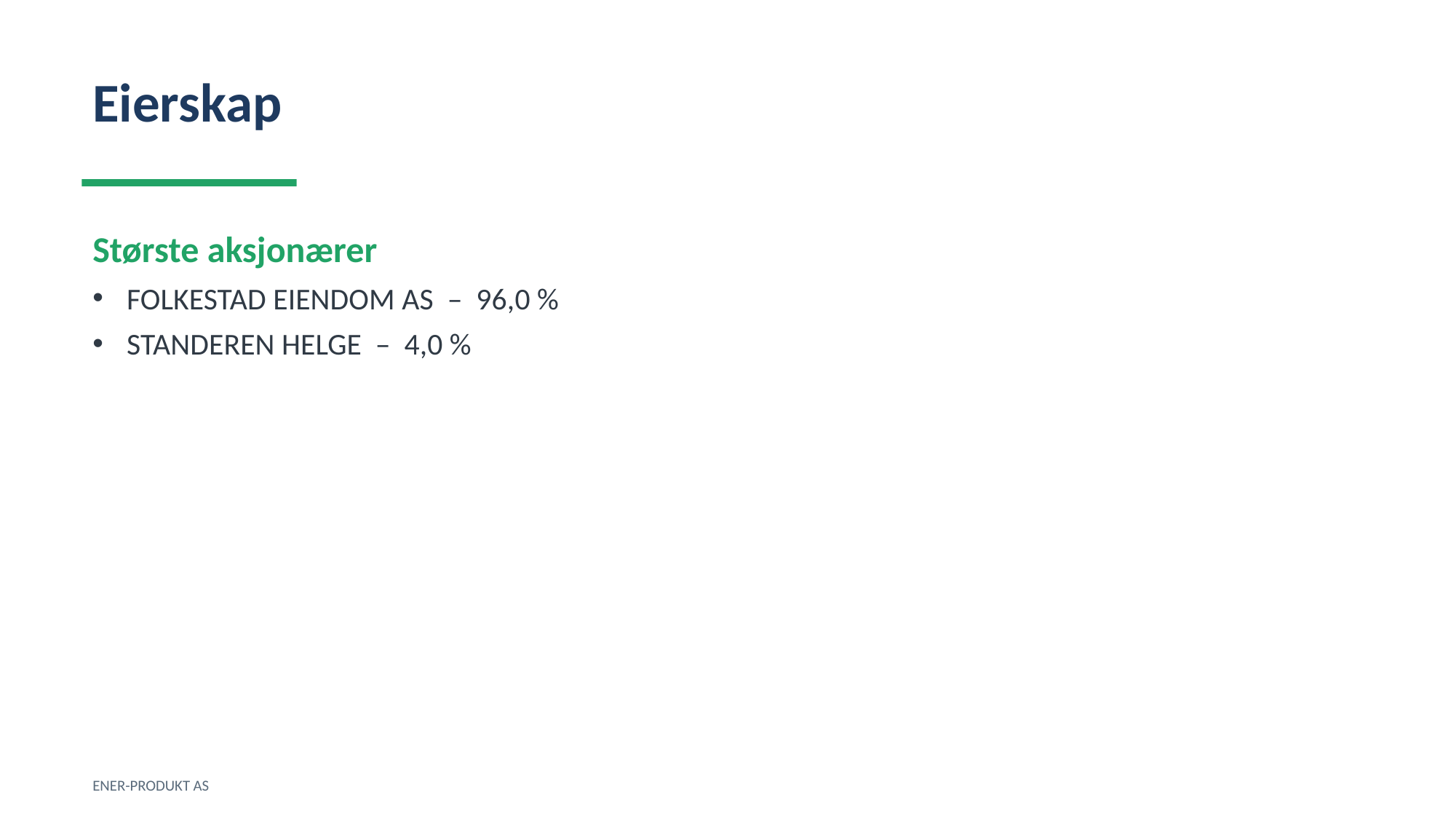

Eierskap

Største aksjonærer
FOLKESTAD EIENDOM AS  –  96,0 %
STANDEREN HELGE  –  4,0 %
ENER-PRODUKT AS